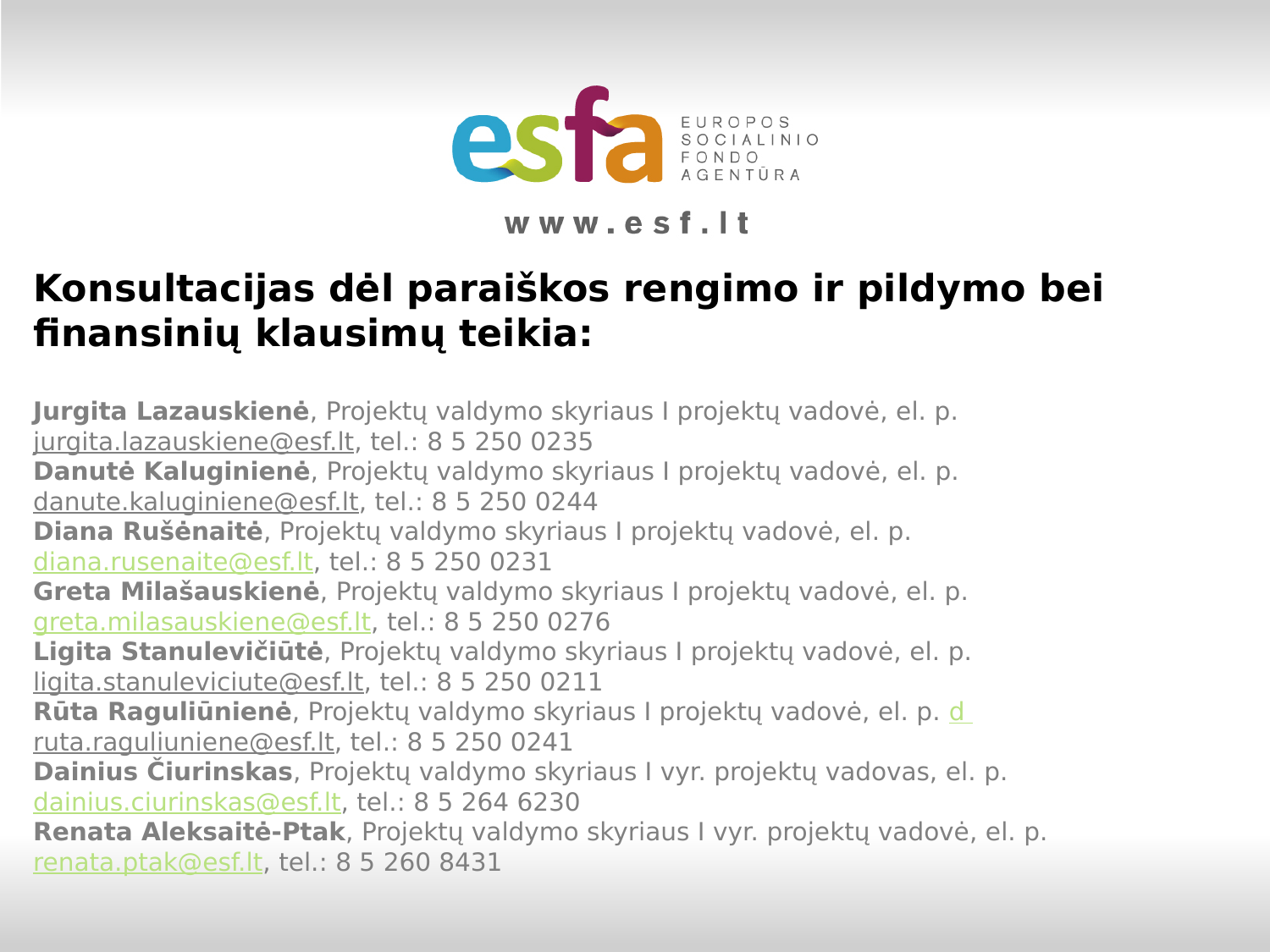

# Konsultacijas dėl paraiškos rengimo ir pildymo bei finansinių klausimų teikia: Jurgita Lazauskienė, Projektų valdymo skyriaus I projektų vadovė, el. p. jurgita.lazauskiene@esf.lt, tel.: 8 5 250 0235 Danutė Kaluginienė, Projektų valdymo skyriaus I projektų vadovė, el. p. danute.kaluginiene@esf.lt, tel.: 8 5 250 0244 Diana Rušėnaitė, Projektų valdymo skyriaus I projektų vadovė, el. p. diana.rusenaite@esf.lt, tel.: 8 5 250 0231 Greta Milašauskienė, Projektų valdymo skyriaus I projektų vadovė, el. p. greta.milasauskiene@esf.lt, tel.: 8 5 250 0276 Ligita Stanulevičiūtė, Projektų valdymo skyriaus I projektų vadovė, el. p. ligita.stanuleviciute@esf.lt, tel.: 8 5 250 0211 Rūta Raguliūnienė, Projektų valdymo skyriaus I projektų vadovė, el. p. d ruta.raguliuniene@esf.lt, tel.: 8 5 250 0241 Dainius Čiurinskas, Projektų valdymo skyriaus I vyr. projektų vadovas, el. p. dainius.ciurinskas@esf.lt, tel.: 8 5 264 6230 Renata Aleksaitė-Ptak, Projektų valdymo skyriaus I vyr. projektų vadovė, el. p. renata.ptak@esf.lt, tel.: 8 5 260 8431